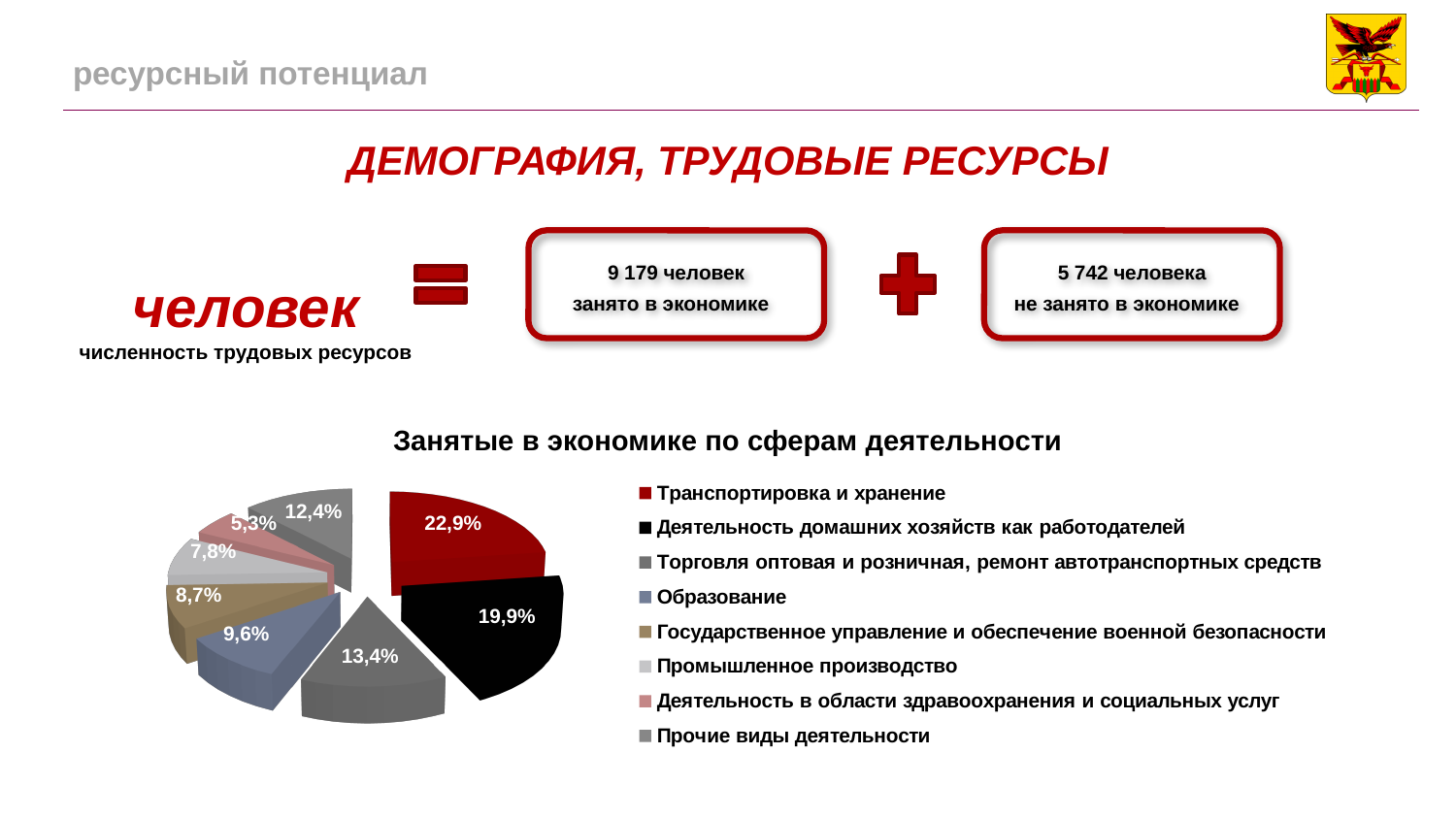

# ресурсный потенциал
ДЕМОГРАФИЯ, ТРУДОВЫЕ РЕСУРСЫ

14 921
человек
численность трудовых ресурсов
9 179 человек
занято в экономике
5 742 человека
не занято в экономике

Занятые в экономике по сферам деятельности

[unsupported chart]

12,4%
5,3%
22,9%
7,8%
8,7%
19,9%
9,6%
13,4%